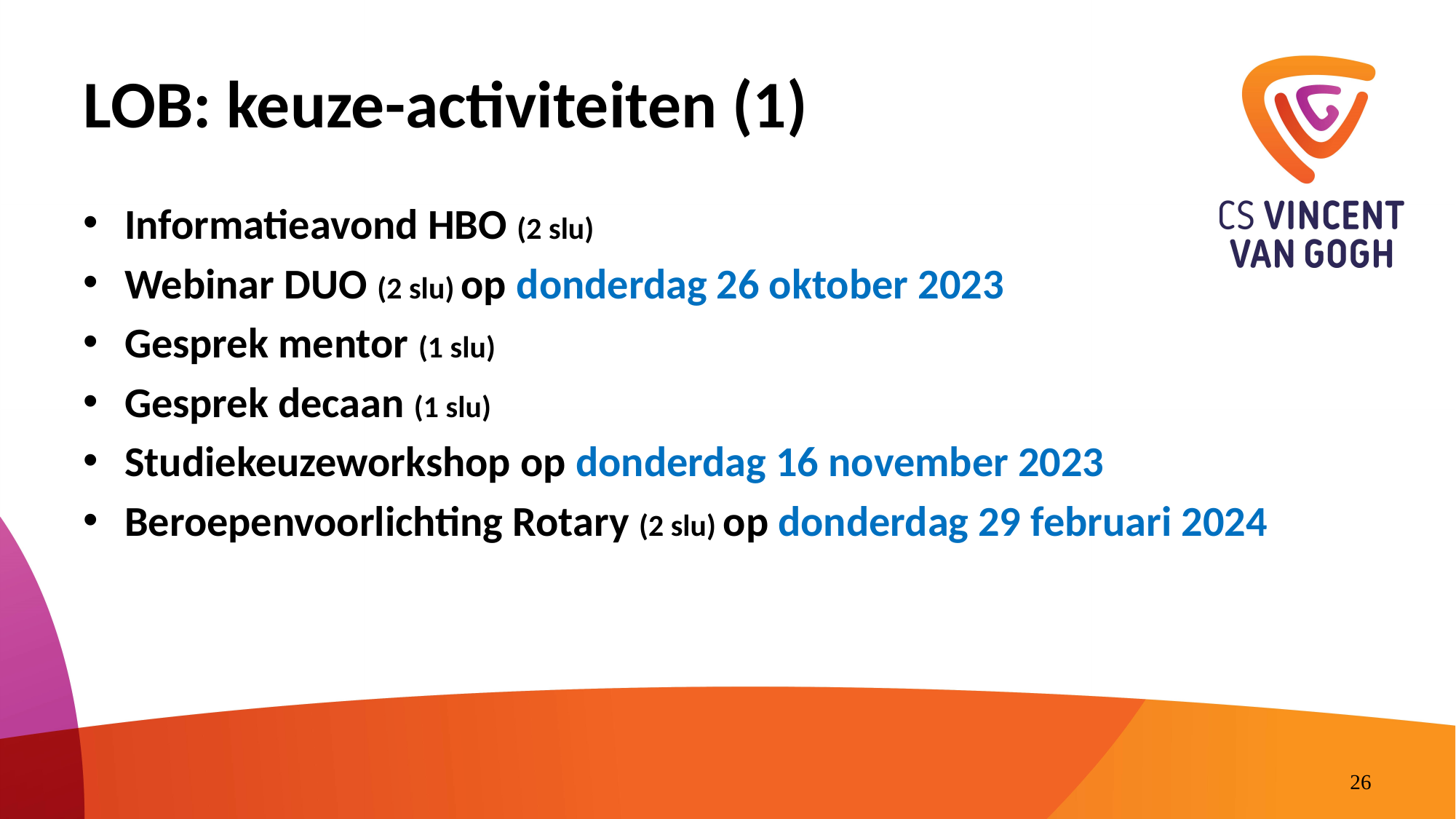

# LOB: keuze-activiteiten (1)
Informatieavond HBO (2 slu)
Webinar DUO (2 slu) op donderdag 26 oktober 2023
Gesprek mentor (1 slu)
Gesprek decaan (1 slu)
Studiekeuzeworkshop op donderdag 16 november 2023
Beroepenvoorlichting Rotary (2 slu) op donderdag 29 februari 2024

26